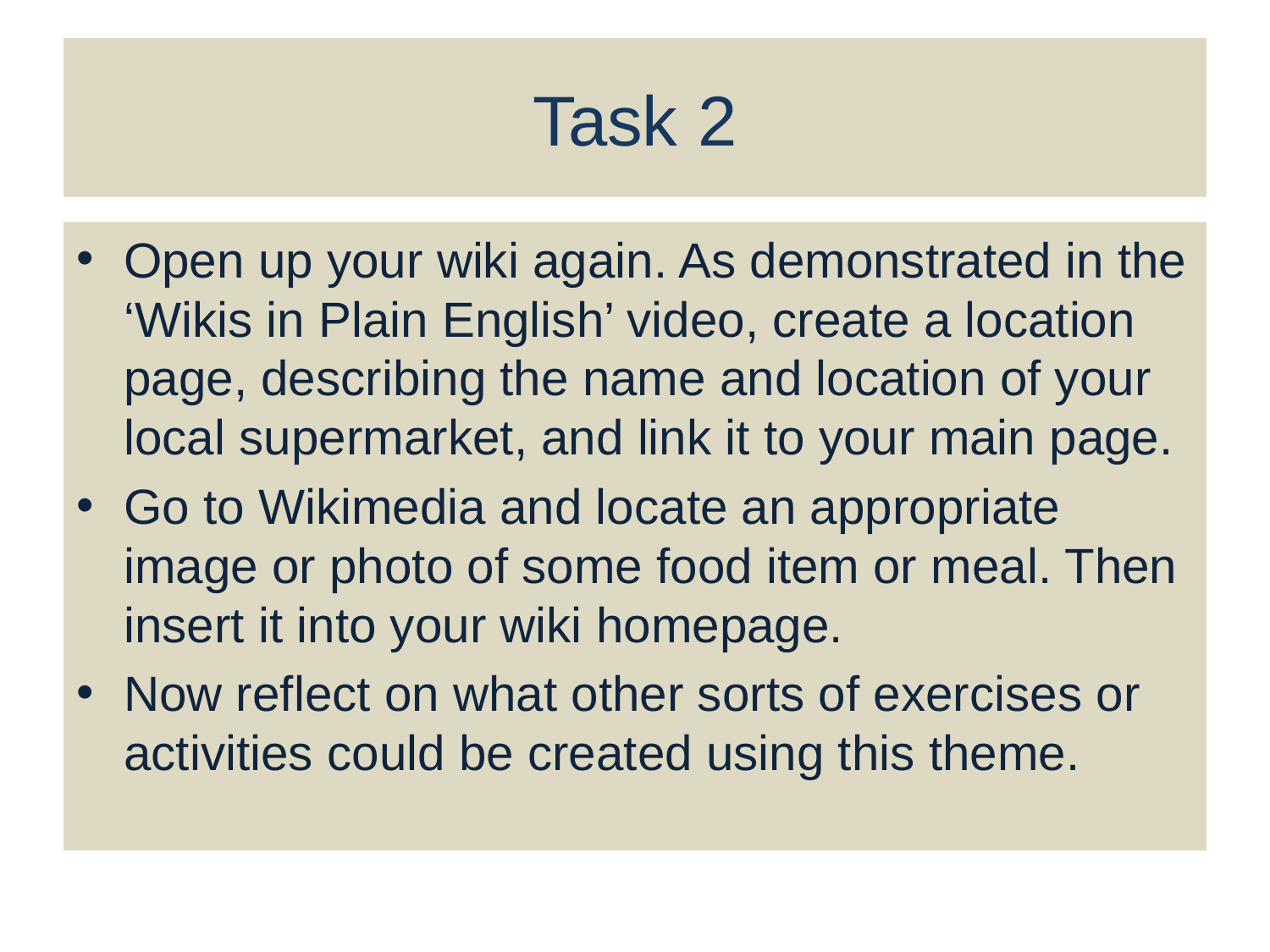

# Task 2
Open up your wiki again. As demonstrated in the ‘Wikis in Plain English’ video, create a location page, describing the name and location of your local supermarket, and link it to your main page.
Go to Wikimedia and locate an appropriate image or photo of some food item or meal. Then insert it into your wiki homepage.
Now reflect on what other sorts of exercises or activities could be created using this theme.